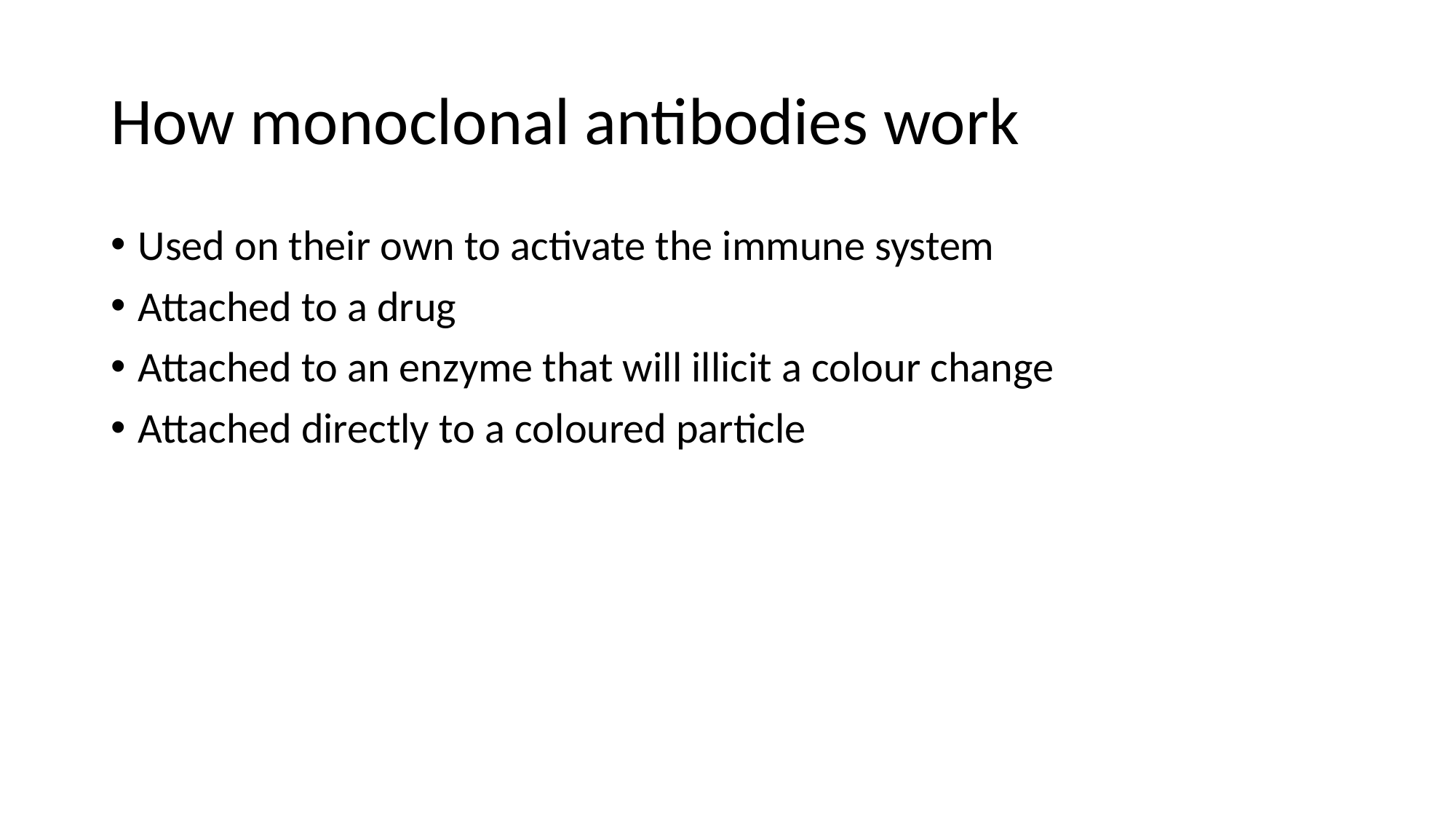

# How monoclonal antibodies work
Used on their own to activate the immune system
Attached to a drug
Attached to an enzyme that will illicit a colour change
Attached directly to a coloured particle